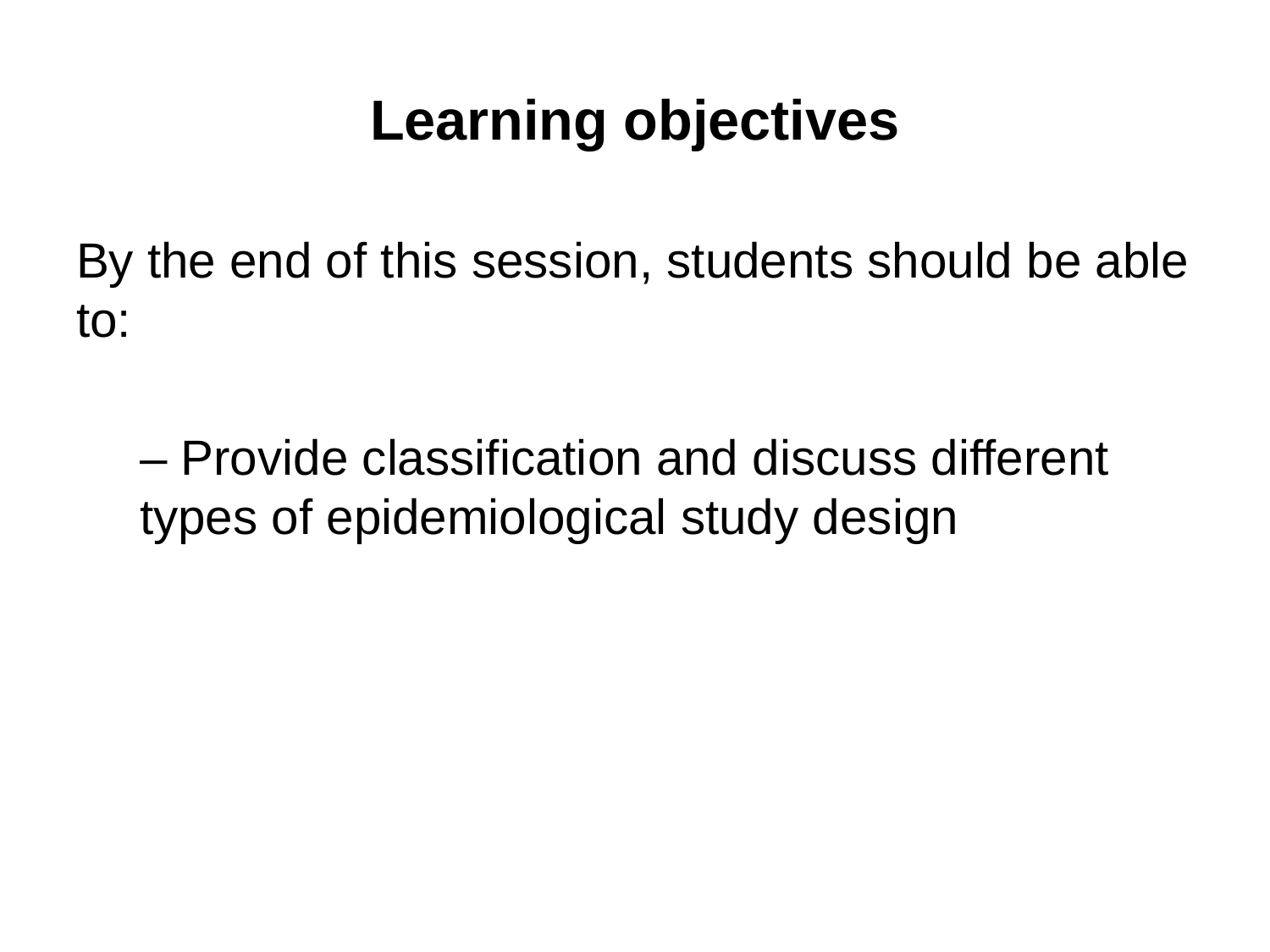

# Learning objectives
By the end of this session, students should be able to:

– Provide classification and discuss different types of epidemiological study design